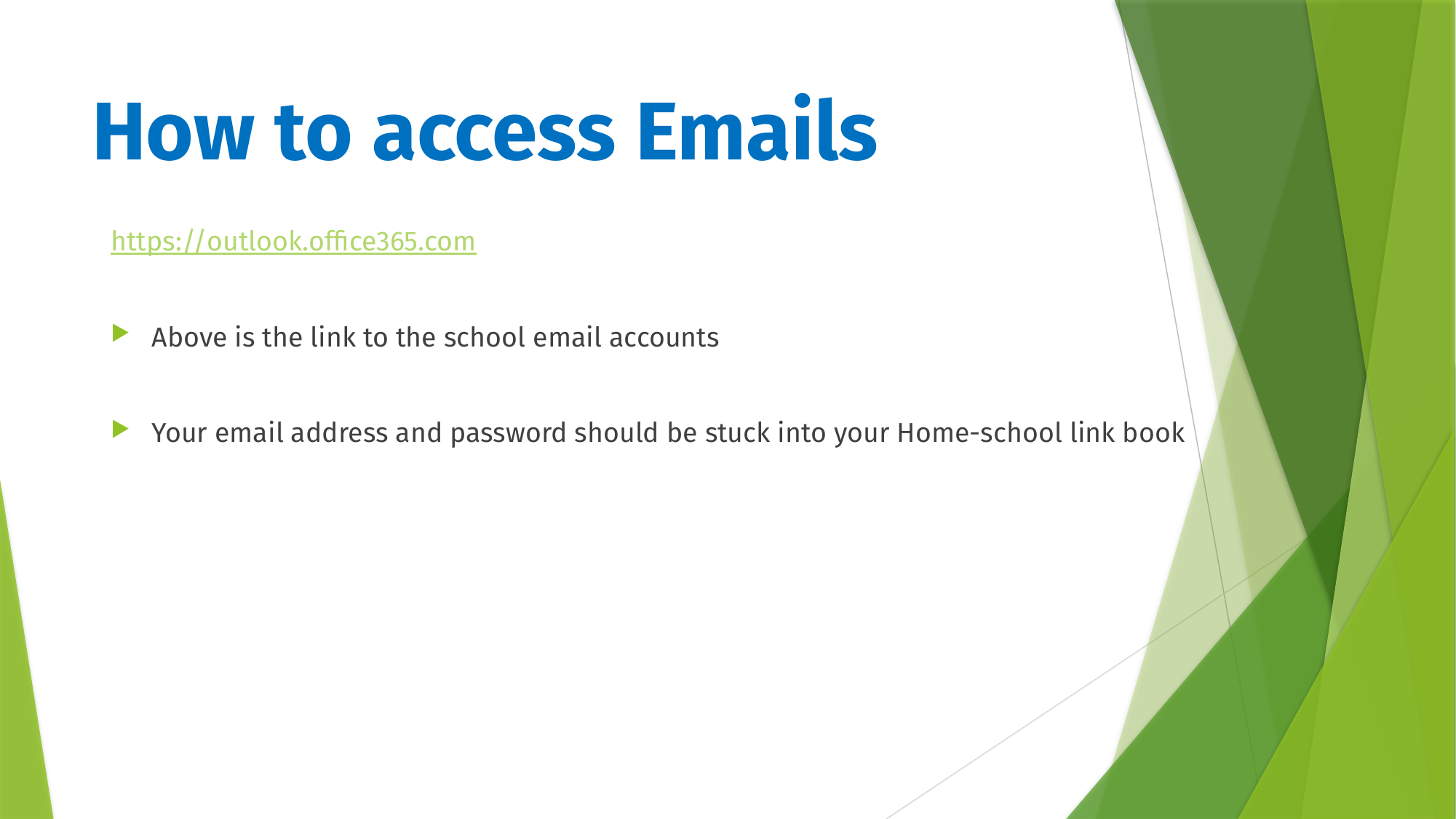

# How to access Emails
https://outlook.office365.com

Above is the link to the school email accounts

Your email address and password should be stuck into your Home-school link book